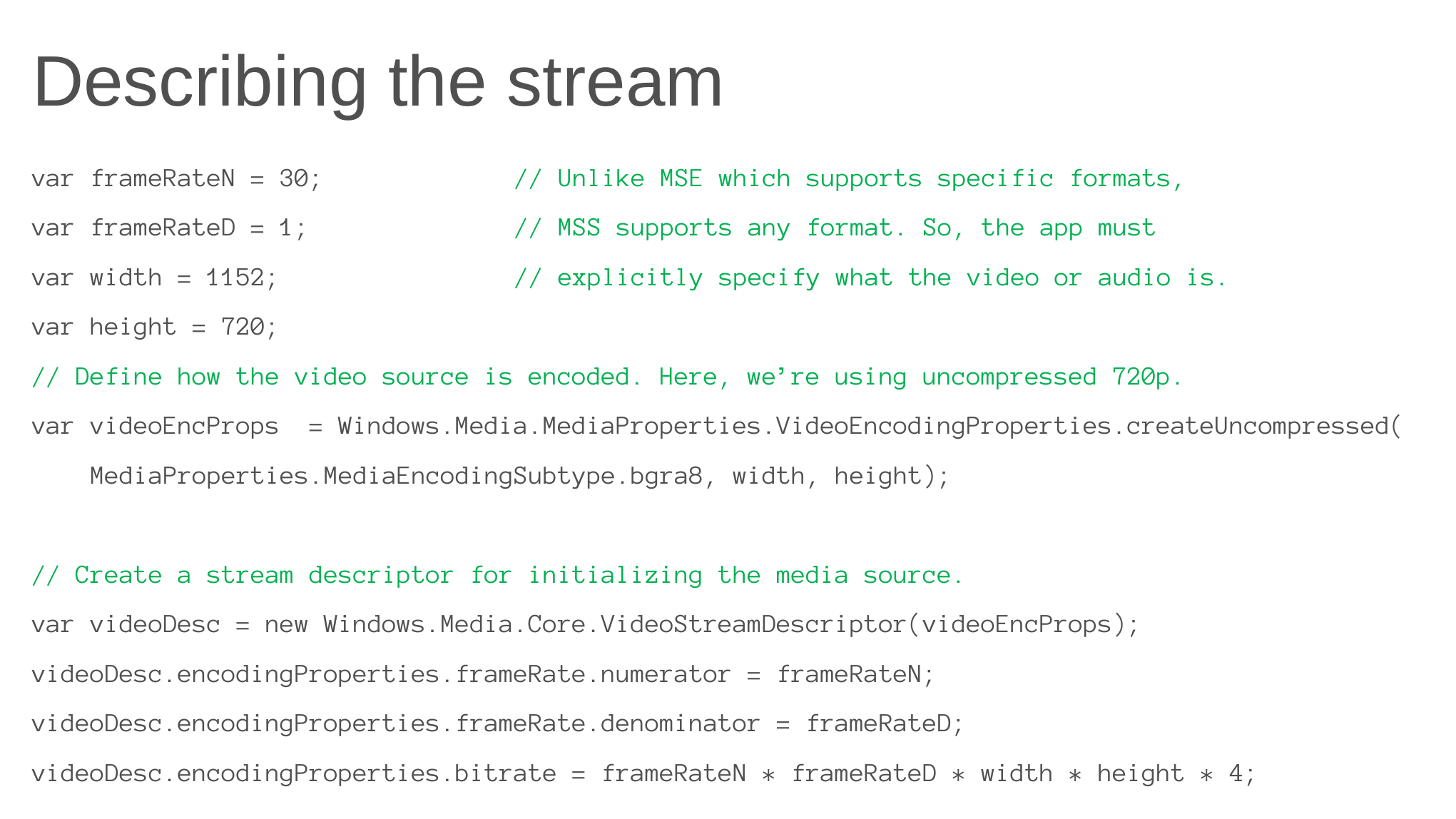

# Describing the stream
var frameRateN = 30;             // Unlike MSE which supports specific formats,
var frameRateD = 1;              // MSS supports any format. So, the app must
var width = 1152;                // explicitly specify what the video or audio is.
var height = 720;
// Define how the video source is encoded. Here, we’re using uncompressed 720p.
var videoEncProps  = Windows.Media.MediaProperties.VideoEncodingProperties.createUncompressed(
    MediaProperties.MediaEncodingSubtype.bgra8, width, height);

// Create a stream descriptor for initializing the media source.
var videoDesc = new Windows.Media.Core.VideoStreamDescriptor(videoEncProps);
videoDesc.encodingProperties.frameRate.numerator = frameRateN;
videoDesc.encodingProperties.frameRate.denominator = frameRateD;
videoDesc.encodingProperties.bitrate = frameRateN * frameRateD * width * height * 4;